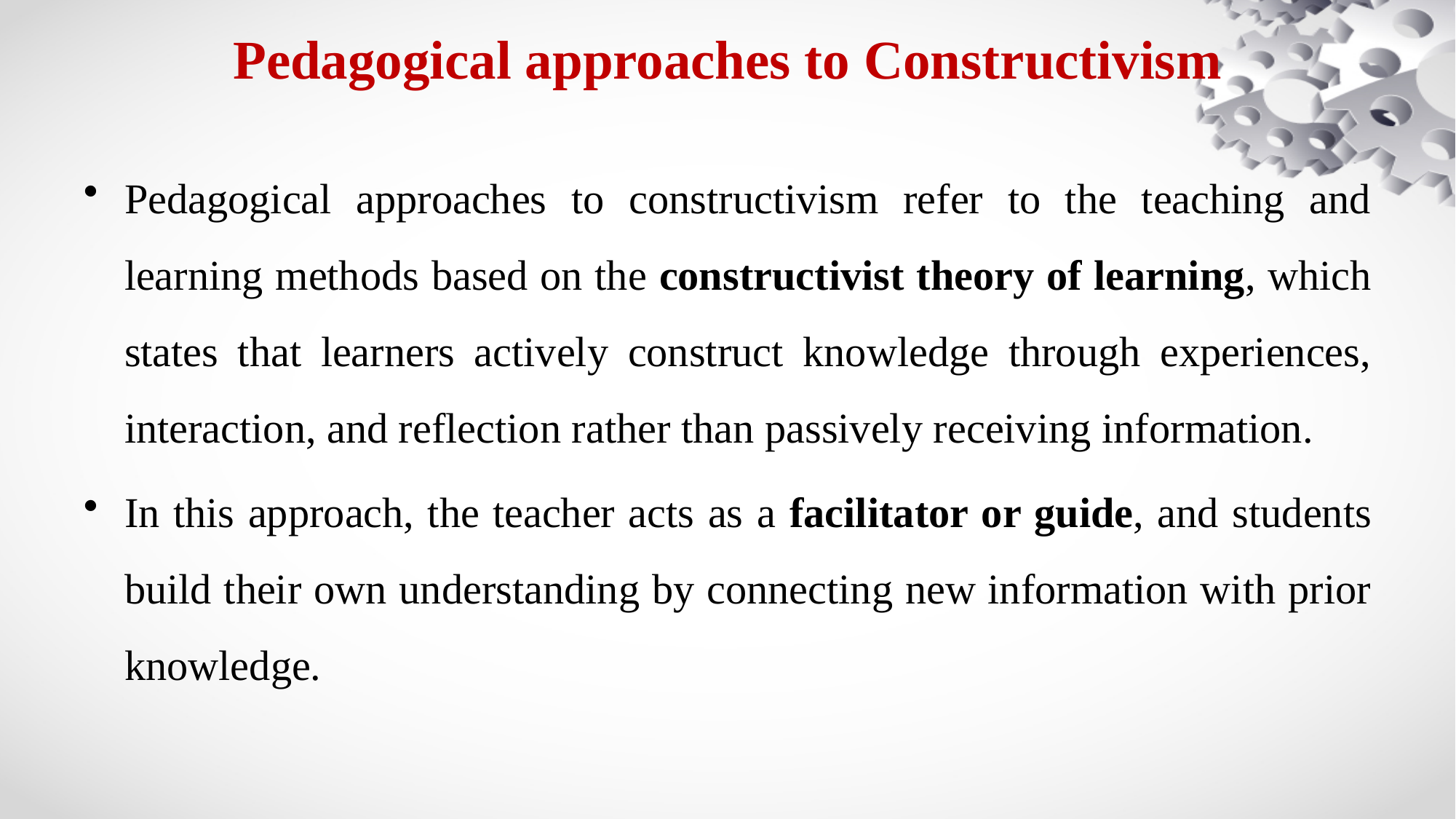

# Pedagogical approaches to Constructivism
Pedagogical approaches to constructivism refer to the teaching and learning methods based on the constructivist theory of learning, which states that learners actively construct knowledge through experiences, interaction, and reflection rather than passively receiving information.
In this approach, the teacher acts as a facilitator or guide, and students build their own understanding by connecting new information with prior knowledge.